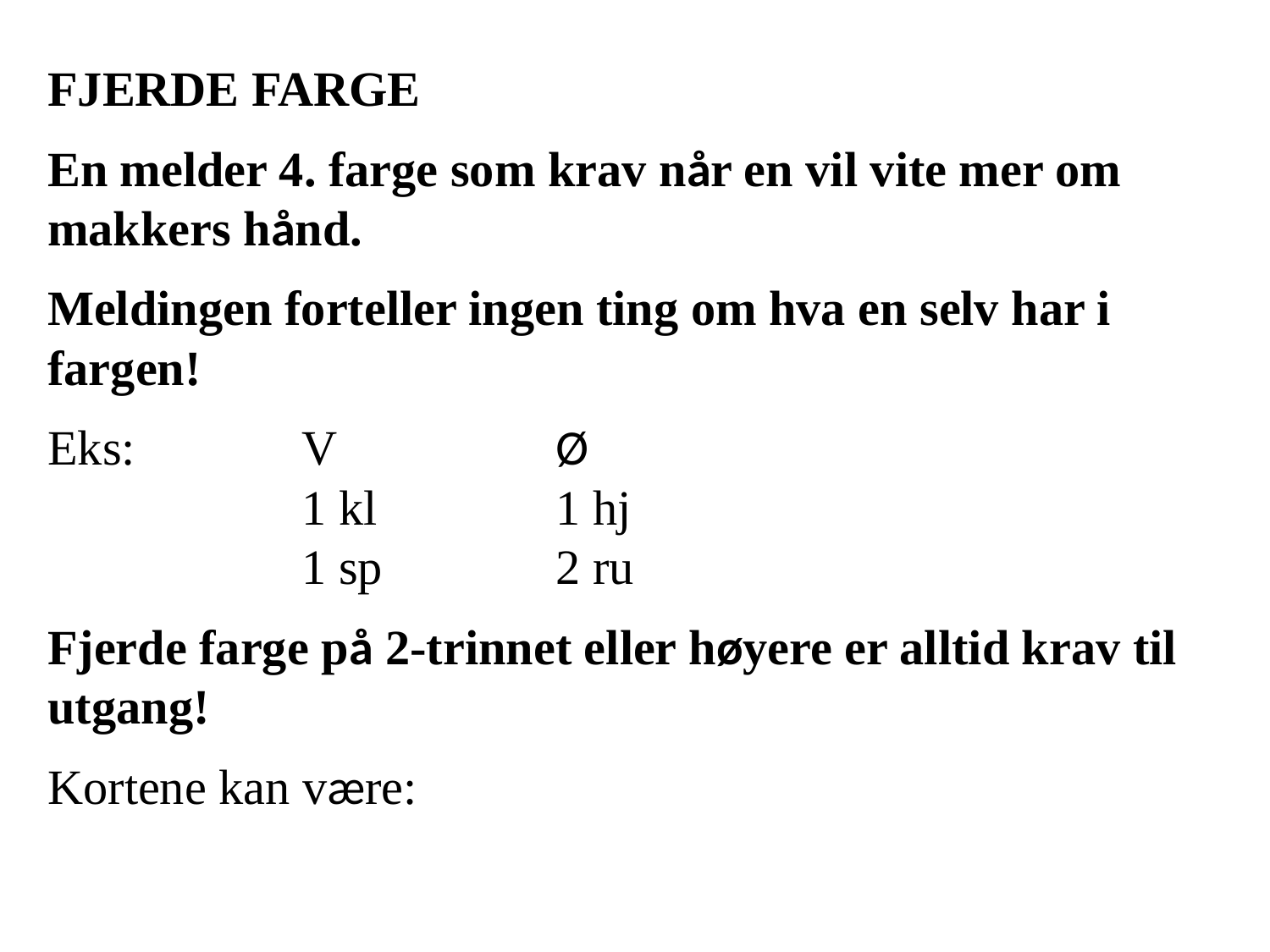

FJERDE FARGE

En melder 4. farge som krav når en vil vite mer om makkers hånd.

Meldingen forteller ingen ting om hva en selv har i fargen!

Eks:		V		Ø
		1 kl		1 hj
		1 sp		2 ru

Fjerde farge på 2-trinnet eller høyere er alltid krav til utgang!

Kortene kan være: